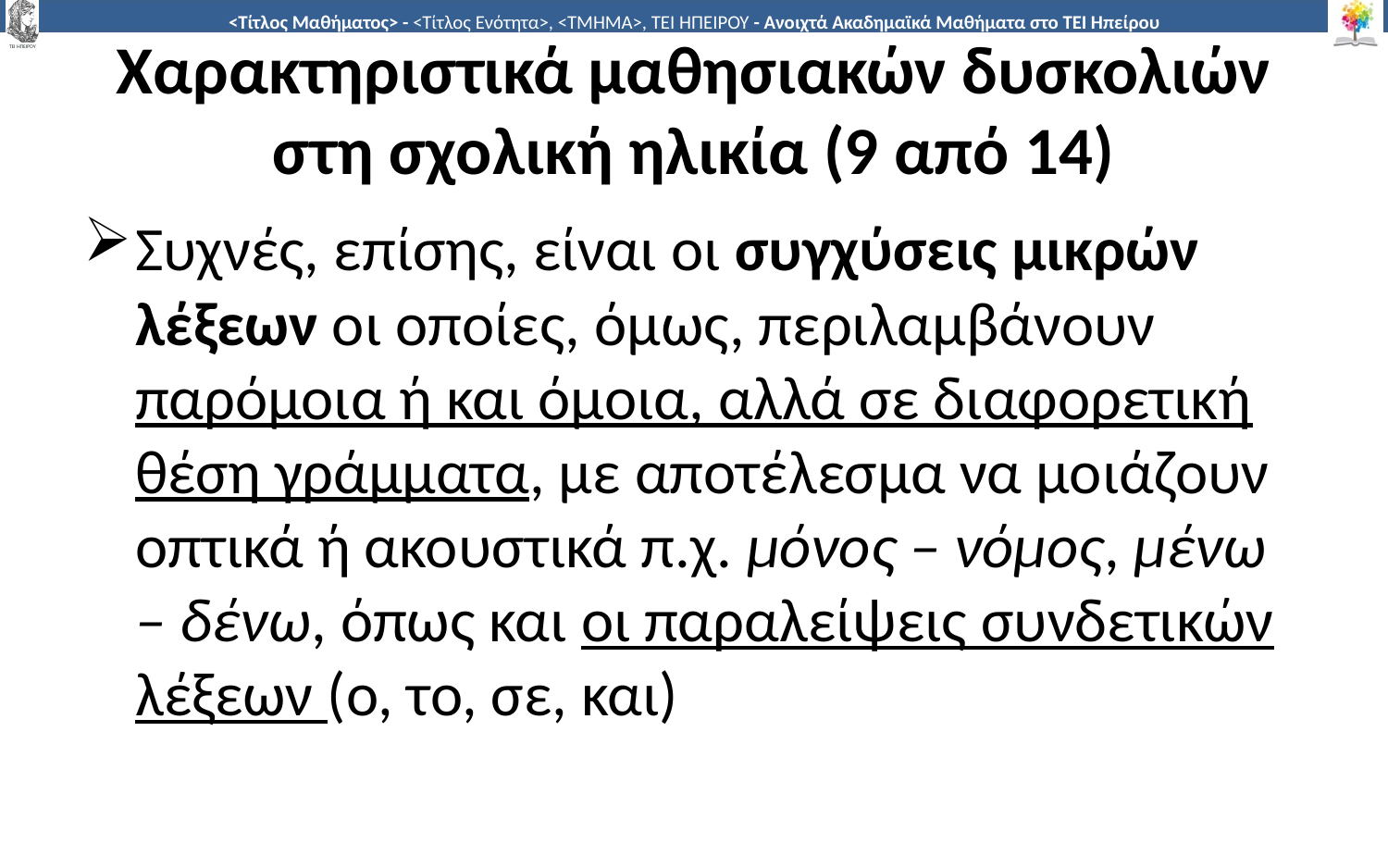

# Χαρακτηριστικά μαθησιακών δυσκολιών στη σχολική ηλικία (9 από 14)
Συχνές, επίσης, είναι οι συγχύσεις μικρών λέξεων οι οποίες, όμως, περιλαμβάνουν παρόμοια ή και όμοια, αλλά σε διαφορετική θέση γράμματα, με αποτέλεσμα να μοιάζουν οπτικά ή ακουστικά π.χ. μόνος – νόμος, μένω – δένω, όπως και οι παραλείψεις συνδετικών λέξεων (ο, το, σε, και)